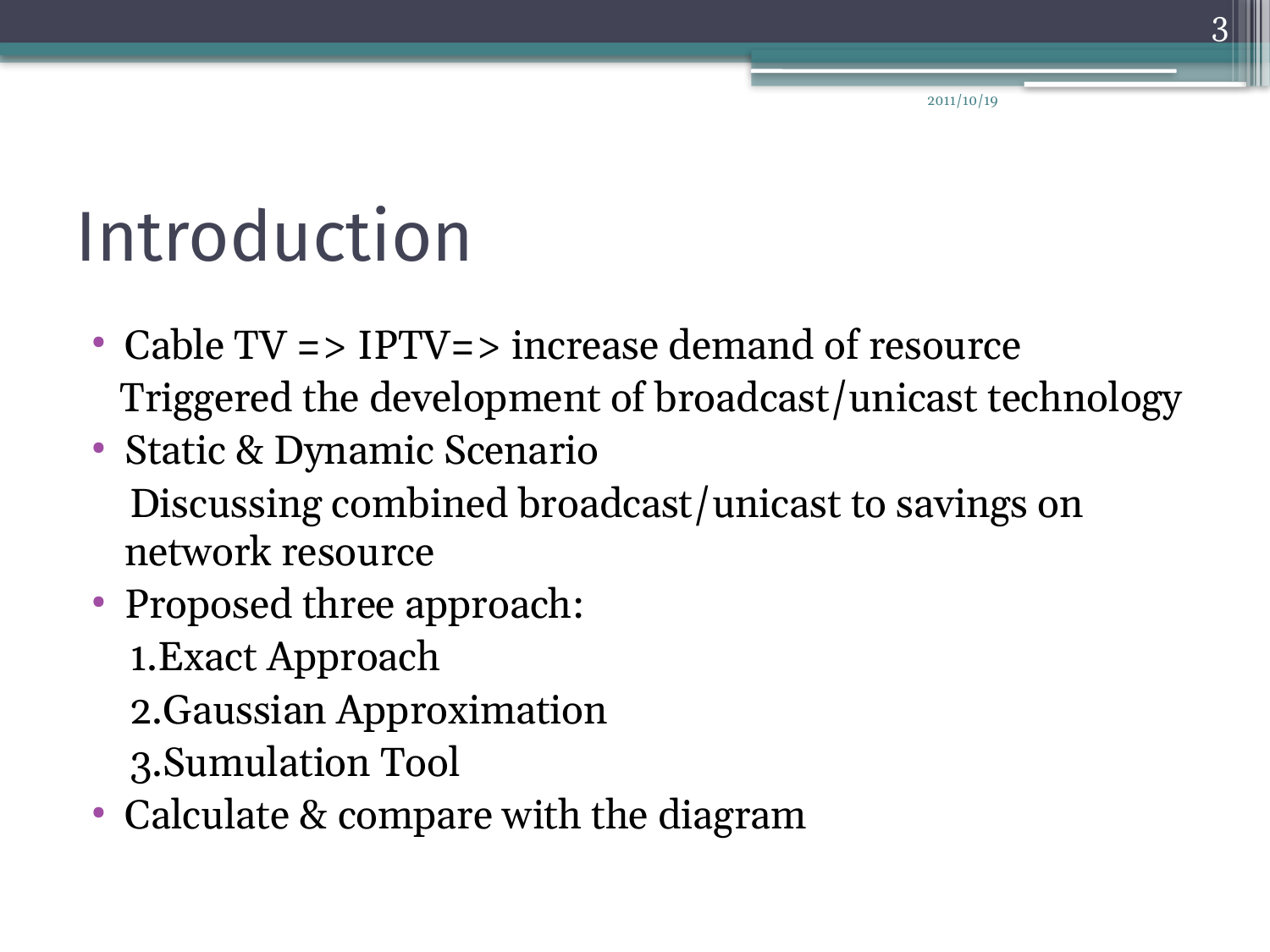

3
2011/10/19
# Introduction
Cable TV => IPTV=> increase demand of resource
   Triggered the development of broadcast/unicast technology
Static & Dynamic Scenario
    Discussing combined broadcast/unicast to savings on    network resource
Proposed three approach:
    1.Exact Approach
    2.Gaussian Approximation
    3.Sumulation Tool
Calculate & compare with the diagram